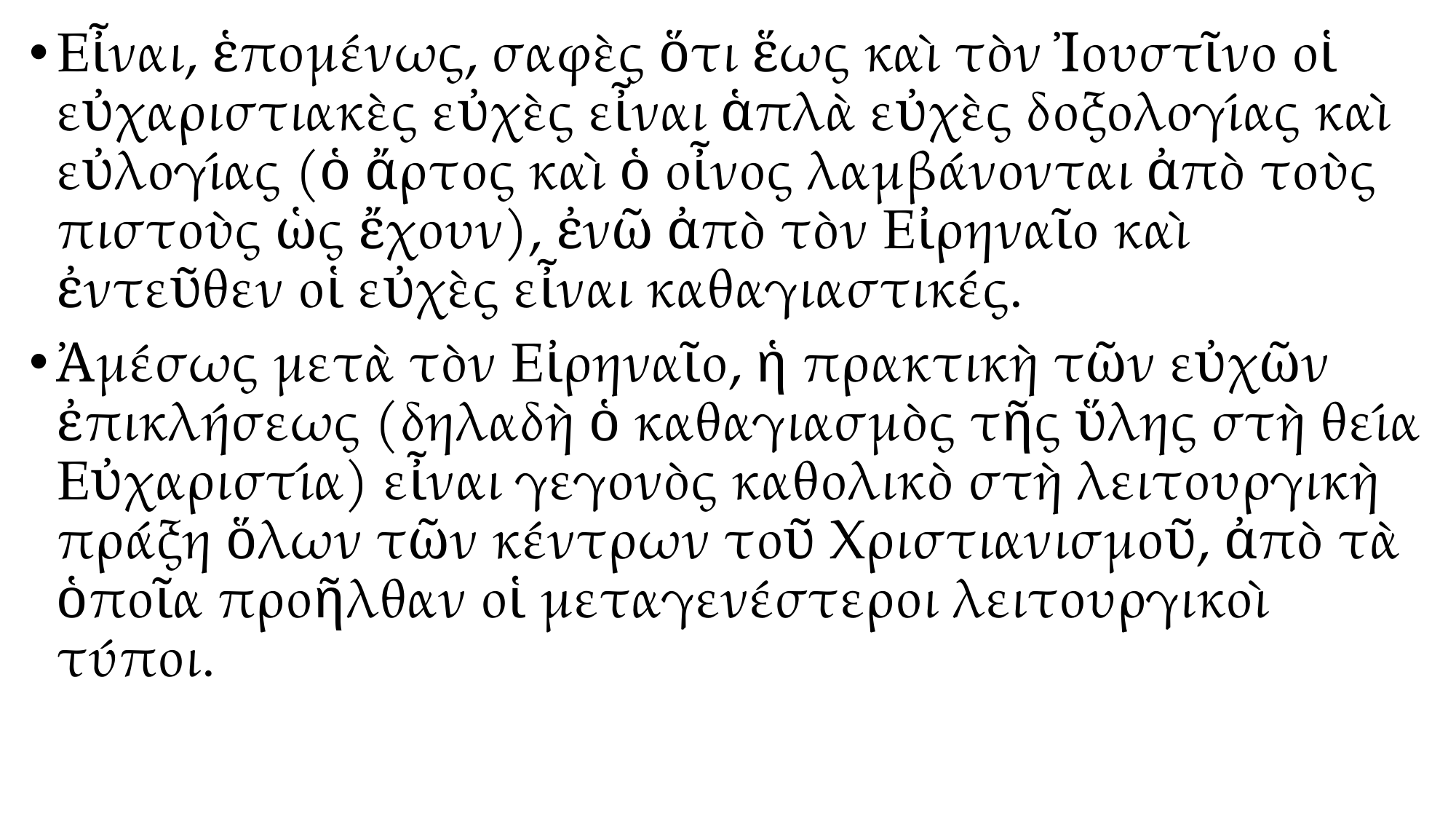

#
Εἶναι, ἑπομένως, σαφὲς ὅτι ἕως καὶ τὸν Ἰουστῖνο οἱ εὐχαριστιακὲς εὐχὲς εἶναι ἁπλὰ εὐχὲς δοξολογίας καὶ εὐλογίας (ὁ ἄρτος καὶ ὁ οἶνος λαμβάνονται ἀπὸ τοὺς πιστοὺς ὡς ἔχουν), ἐνῶ ἀπὸ τὸν Εἰρηναῖο καὶ ἐντεῦθεν οἱ εὐχὲς εἶναι καθαγιαστικές.
Ἀμέσως μετὰ τὸν Εἰρηναῖο, ἡ πρακτικὴ τῶν εὐχῶν ἐπικλήσεως (δηλαδὴ ὁ καθαγιασμὸς τῆς ὕλης στὴ θεία Εὐχαριστία) εἶναι γεγονὸς καθολικὸ στὴ λειτουργικὴ πράξη ὅλων τῶν κέντρων τοῦ Χριστιανισμοῦ, ἀπὸ τὰ ὁποῖα προῆλθαν οἱ μεταγενέστεροι λειτουργικοὶ τύποι.